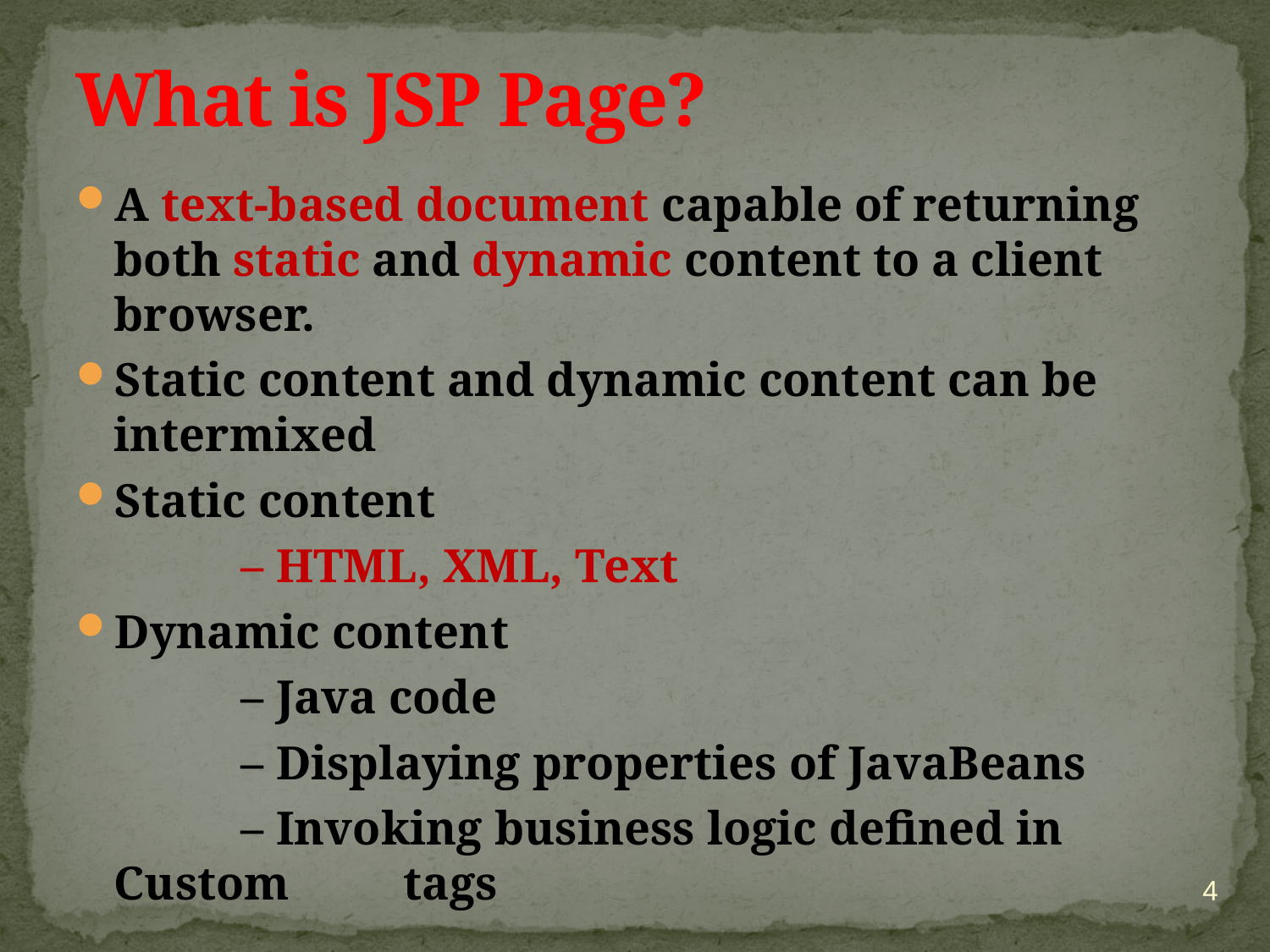

# What is JSP Page?
A text-based document capable of returning both static and dynamic content to a client browser.
Static content and dynamic content can be intermixed
Static content
		– HTML, XML, Text
Dynamic content
		– Java code
		– Displaying properties of JavaBeans
		– Invoking business logic defined in Custom 	   tags
4